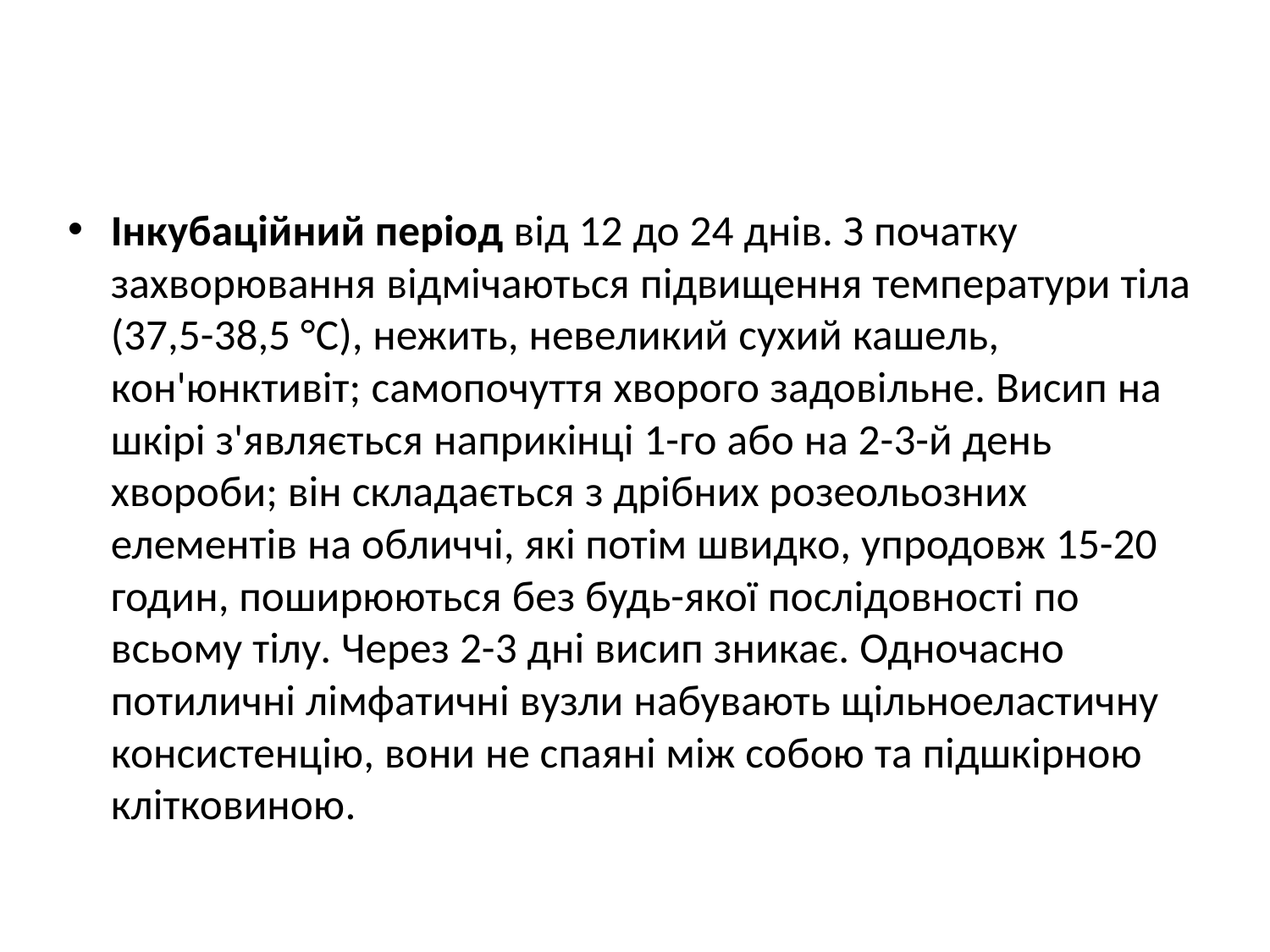

Інкубаційний період від 12 до 24 днів. З початку захворювання відмічаються підвищення температури тіла (37,5-38,5 °C), нежить, невеликий сухий кашель, кон'юнктивіт; самопочуття хворого задовільне. Висип на шкірі з'являється наприкінці 1-го або на 2-3-й день хвороби; він складається з дрібних розеольозних елементів на обличчі, які потім швидко, упродовж 15-20 годин, поширюються без будь-якої послідовності по всьому тілу. Через 2-3 дні висип зникає. Одночасно потиличні лімфатичні вузли набувають щільноеластичну консистенцію, вони не спаяні між собою та підшкірною клітковиною.